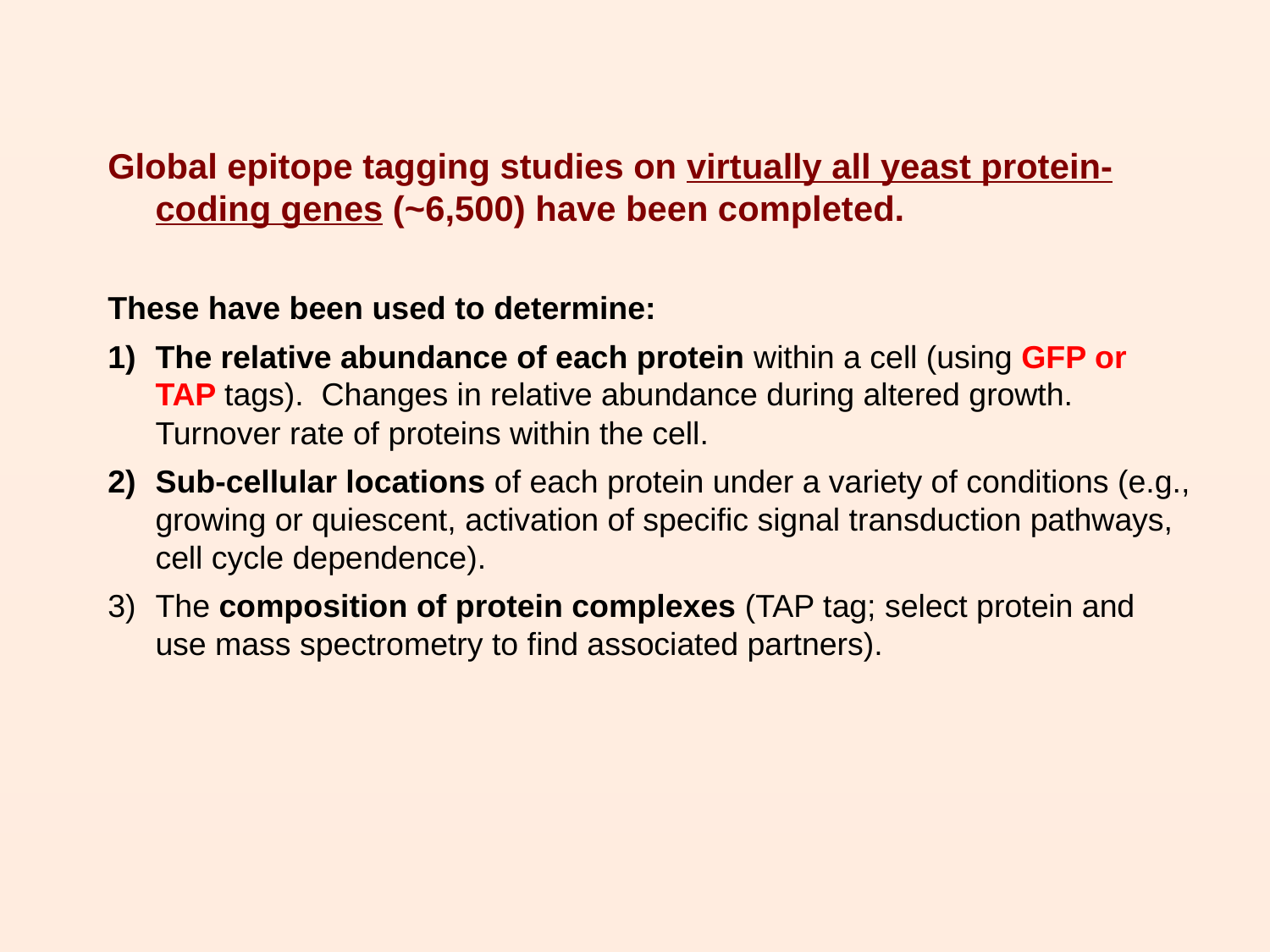

Global epitope tagging studies on virtually all yeast protein-coding genes (~6,500) have been completed.

These have been used to determine:
The relative abundance of each protein within a cell (using GFP or TAP tags).  Changes in relative abundance during altered growth.  Turnover rate of proteins within the cell.
Sub-cellular locations of each protein under a variety of conditions (e.g., growing or quiescent, activation of specific signal transduction pathways, cell cycle dependence).
The composition of protein complexes (TAP tag; select protein and use mass spectrometry to find associated partners).